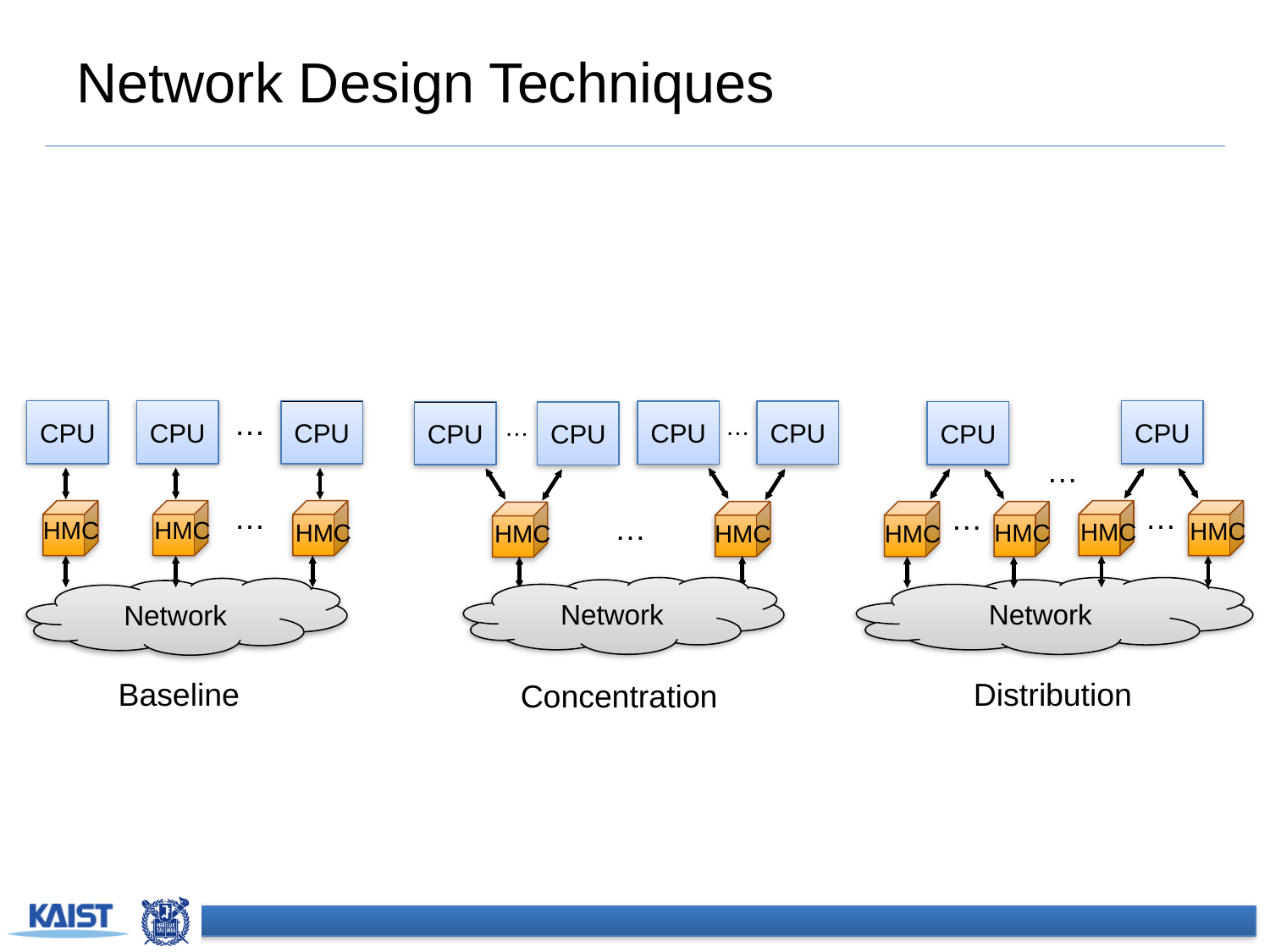

# Network Design Techniques
…
CPU
CPU
CPU
…

HMC
HMC
HMC
Network
Baseline
CPU
CPU
…
…
…

HMC
HMC
HMC
HMC
Network
Distribution
CPU
CPU
CPU
CPU
…
…

…
HMC
HMC
Network
Concentration